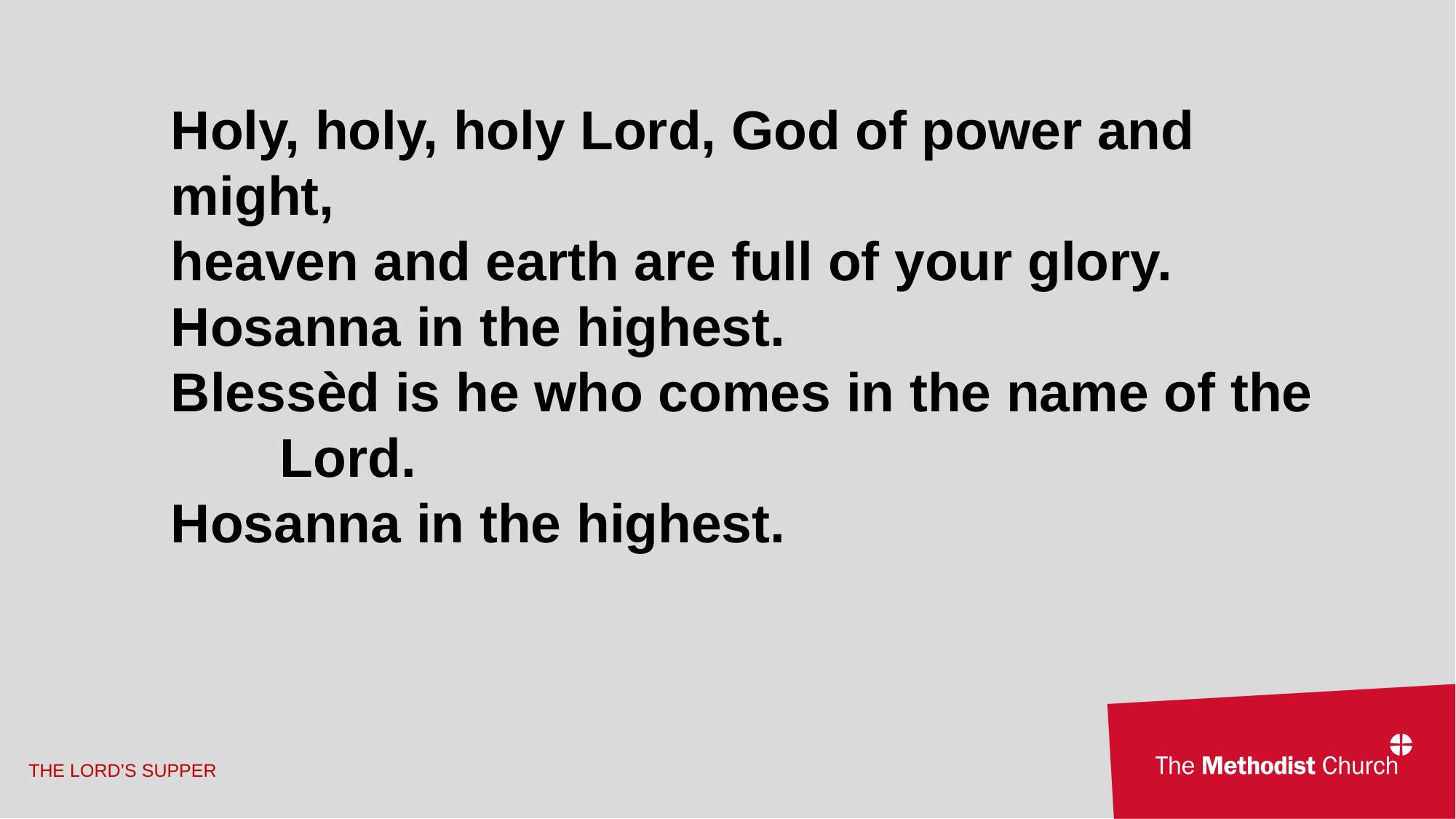

Holy, holy, holy Lord, God of power and 	might,
heaven and earth are full of your glory. Hosanna in the highest.
Blessèd is he who comes in the name of the 	Lord.
Hosanna in the highest.